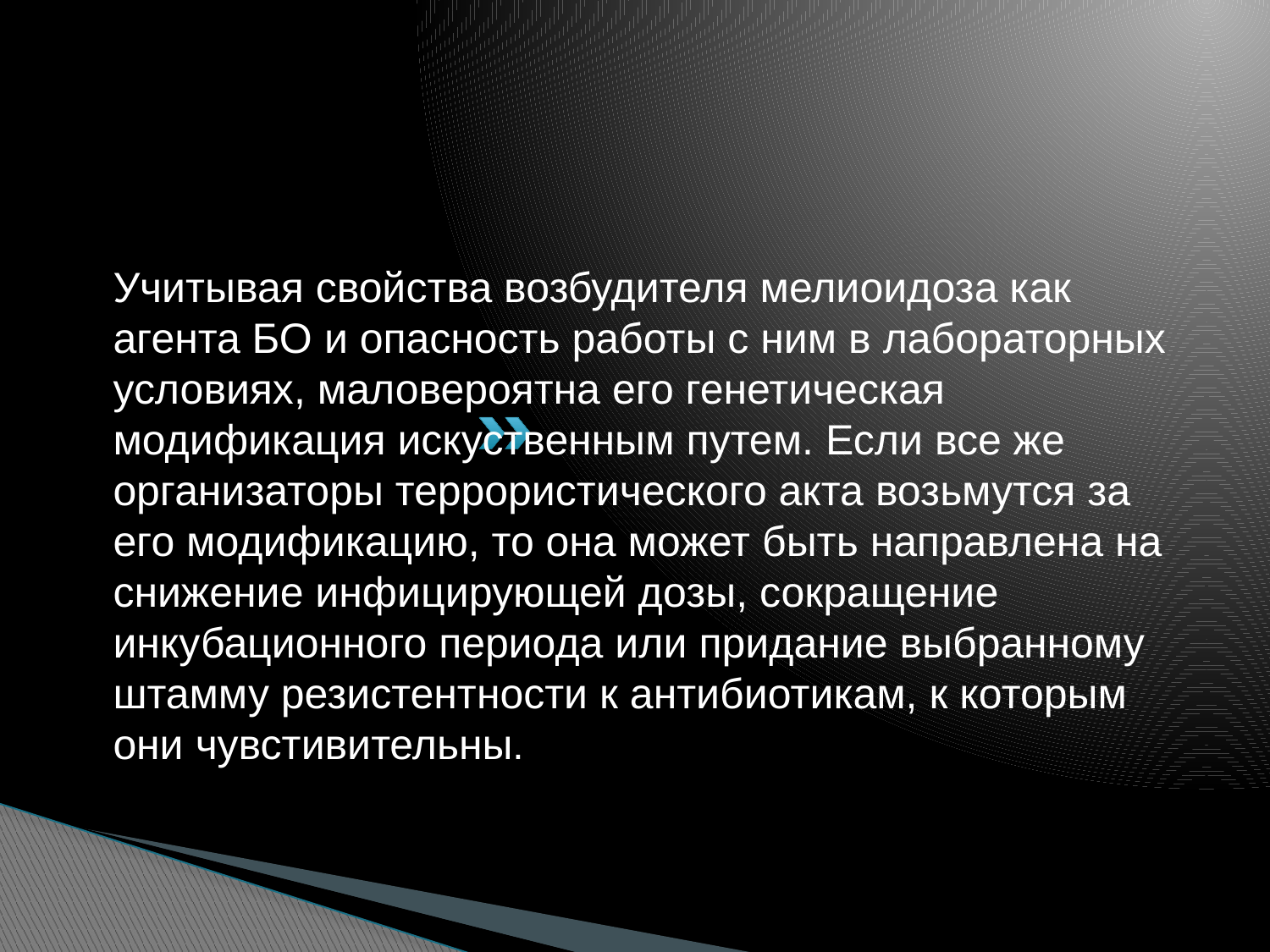

#
Учитывая свойства возбудителя мелиоидоза как агента БО и опасность работы с ним в лабораторных условиях, маловероятна его генетическая модификация искуственным путем. Если все же организаторы террористического акта возьмутся за его модификацию, то она может быть направлена на снижение инфицирующей дозы, сокращение инкубационного периода или придание выбранному штамму резистентности к антибиотикам, к которым они чувстивительны.